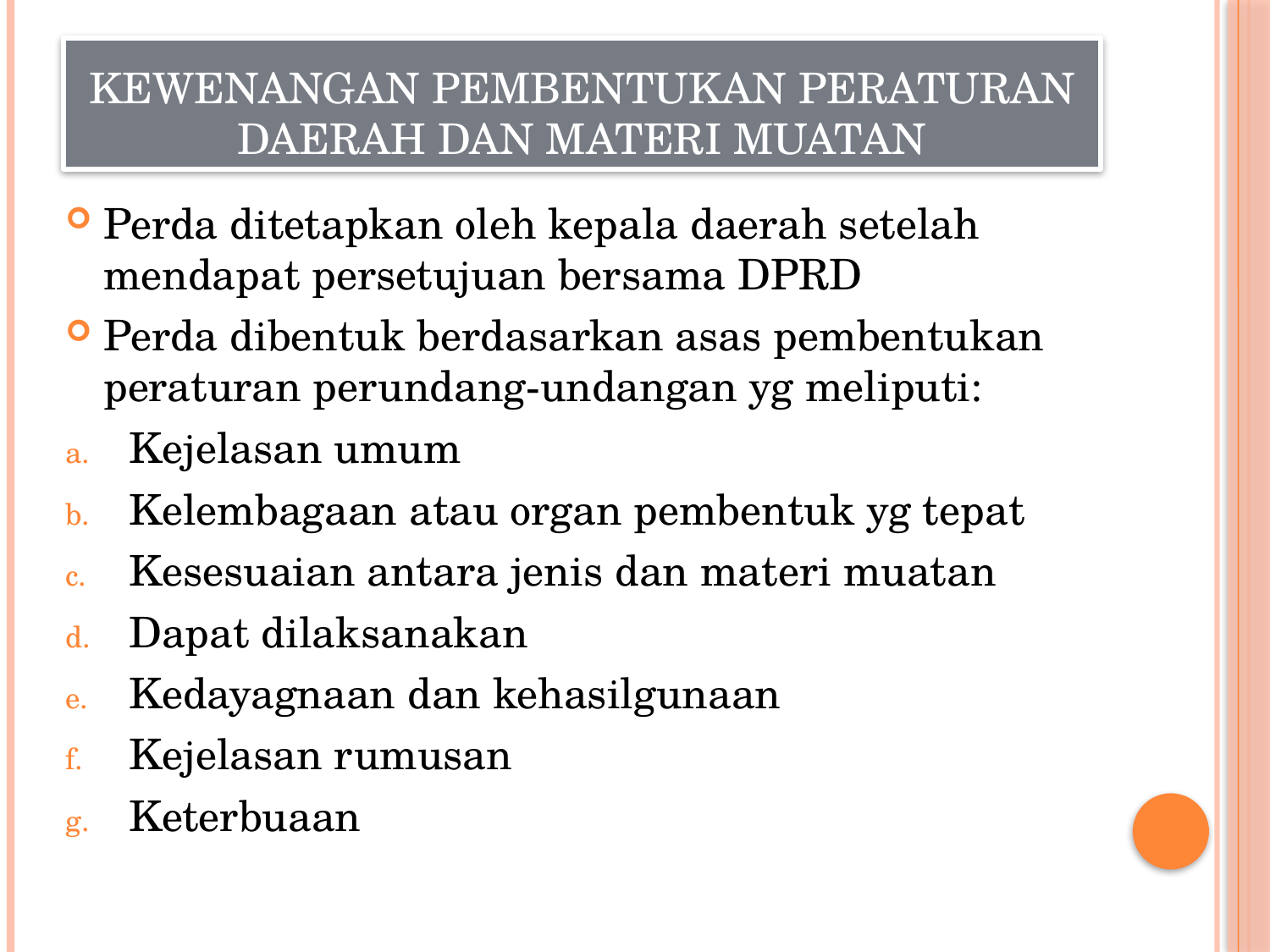

# KEWENANGAN PEMBENTUKAN PERATURAN DAERAH DAN MATERI MUATAN
Perda ditetapkan oleh kepala daerah setelah mendapat persetujuan bersama DPRD
Perda dibentuk berdasarkan asas pembentukan peraturan perundang-undangan yg meliputi:
Kejelasan umum
Kelembagaan atau organ pembentuk yg tepat
Kesesuaian antara jenis dan materi muatan
Dapat dilaksanakan
Kedayagnaan dan kehasilgunaan
Kejelasan rumusan
Keterbuaan